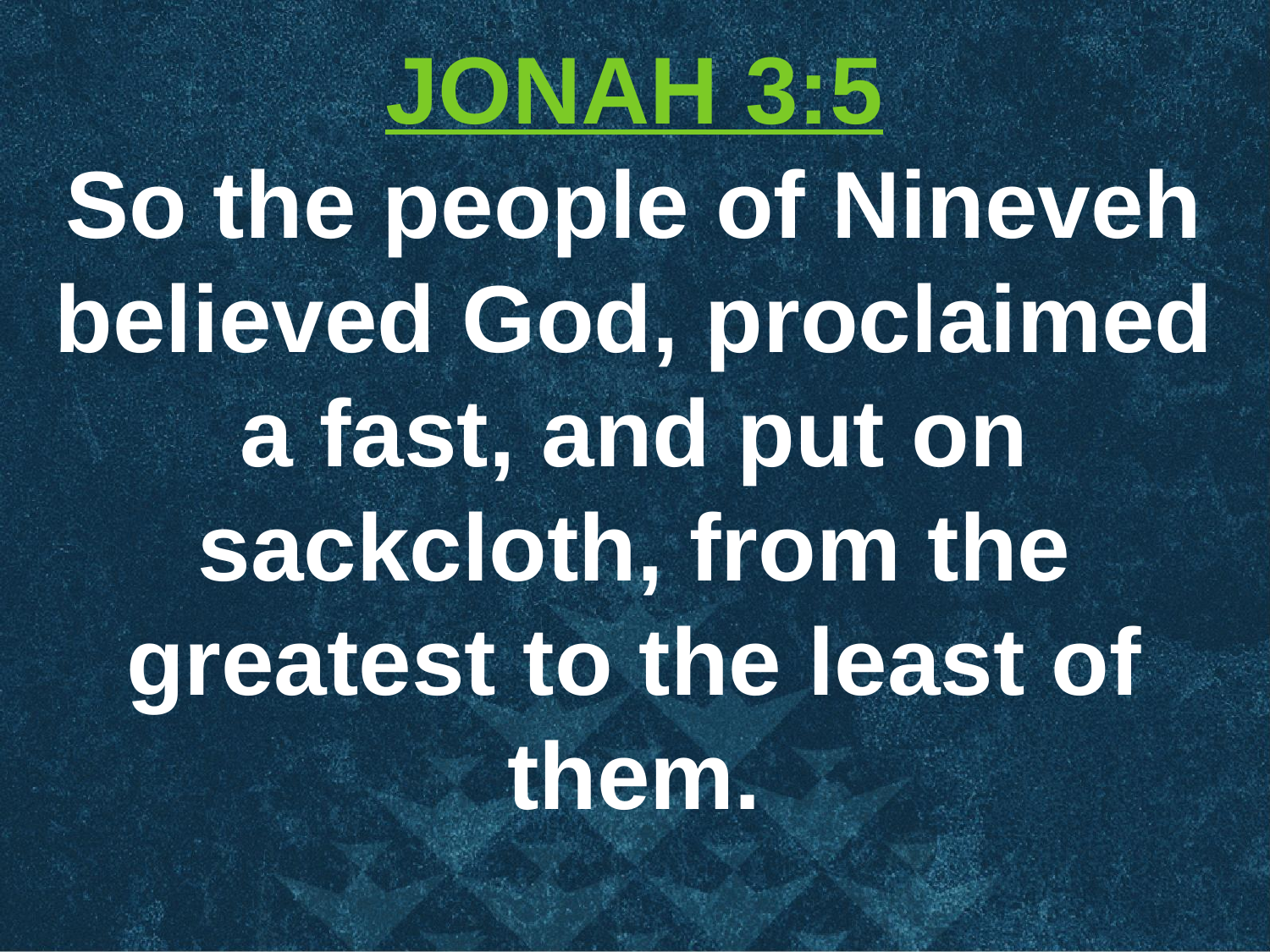

JONAH 3:5
So the people of Nineveh believed God, proclaimed a fast, and put on sackcloth, from the greatest to the least of them.